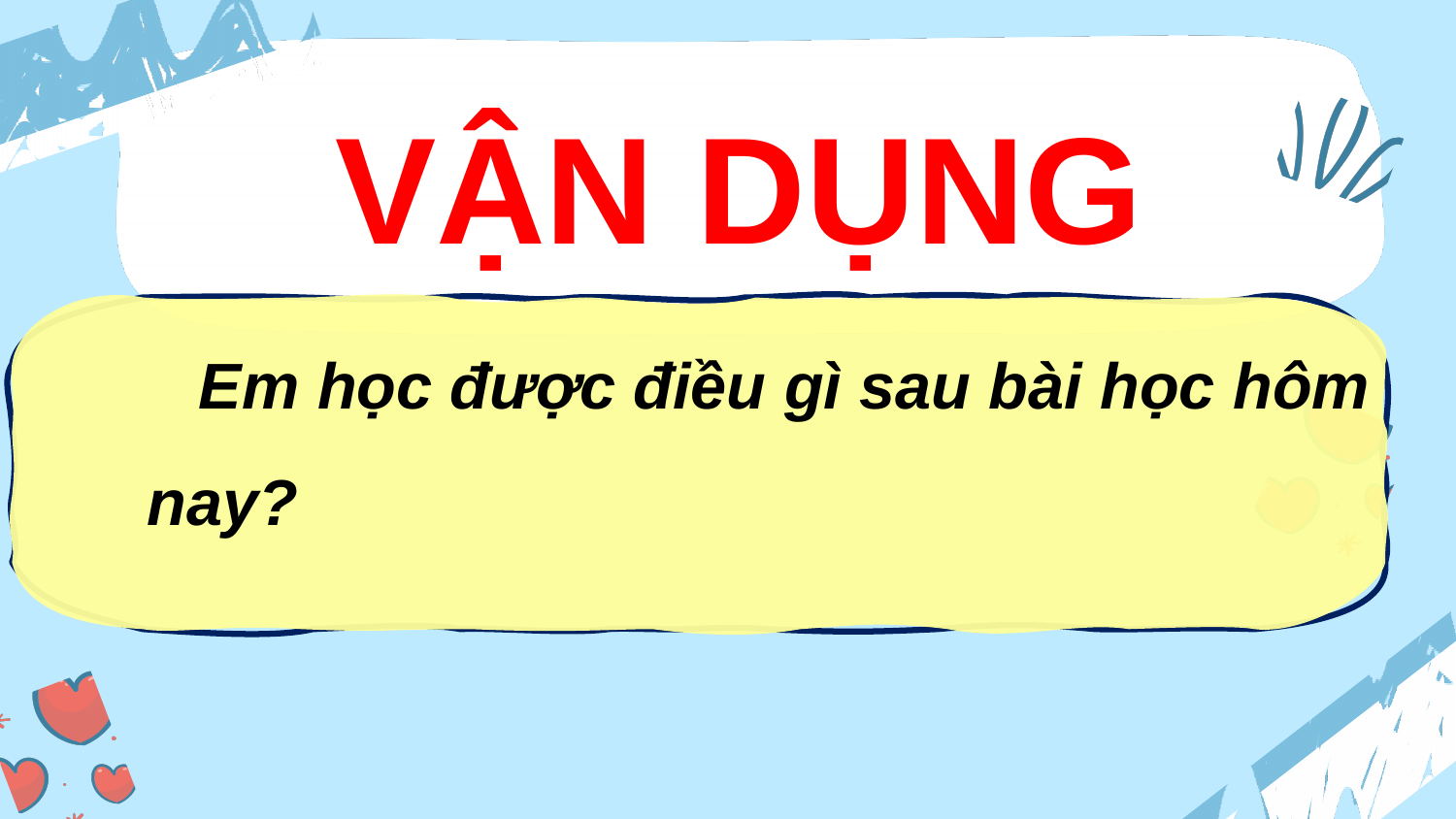

VẬN DỤNG

    Em học được điều gì sau bài học hôm nay?